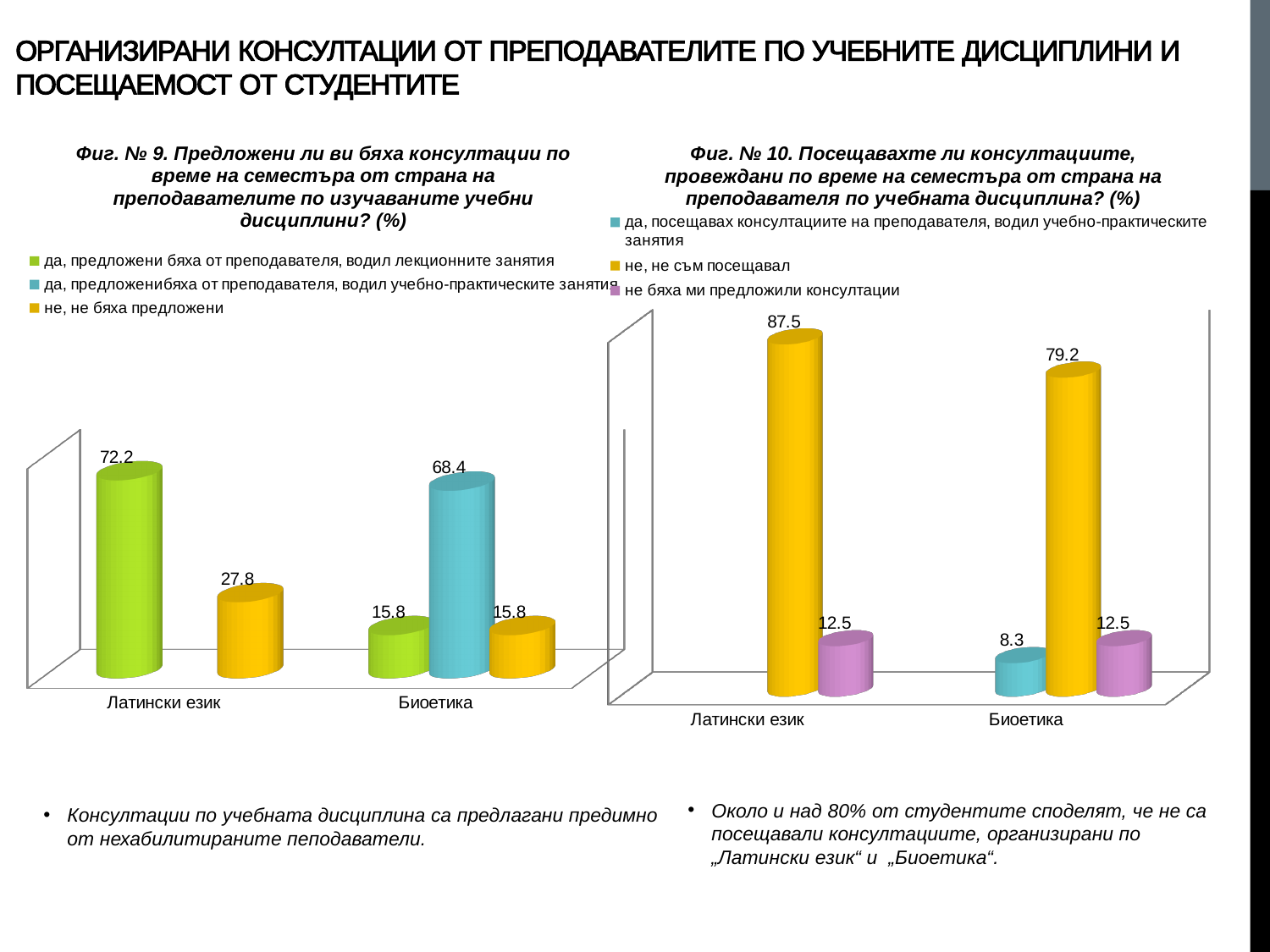

# ОРГАНИЗИРАНИ КОНСУЛТАЦИИ ОТ ПРЕПОДАВАТЕЛИТЕ ПО УЧЕБНИТЕ ДИСЦИПЛИНИ И ПОСЕЩАЕМОСТ ОТ СТУДЕНТИТЕ

[unsupported chart]

[unsupported chart]

Около и над 80% от студентите споделят, че не са посещавали консултациите, организирани по „Латински език“ и  „Биоетика“.
Консултации по учебната дисциплина са предлагани предимно от нехабилитираните пеподаватели.